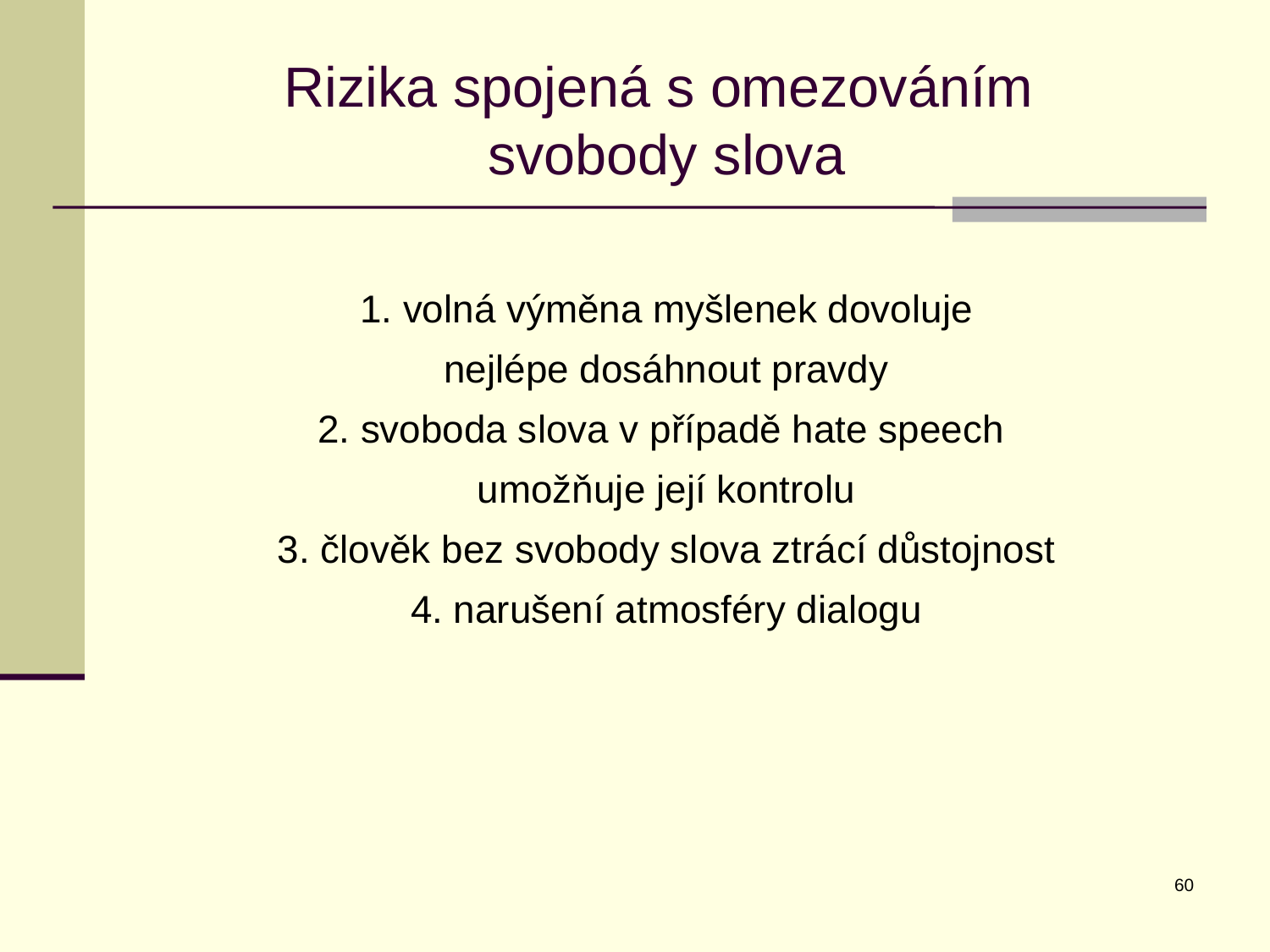

# Rizika spojená s omezováním svobody slova

 1. volná výměna myšlenek dovoluje
nejlépe dosáhnout pravdy
2. svoboda slova v případě hate speech
umožňuje její kontrolu
3. člověk bez svobody slova ztrácí důstojnost
4. narušení atmosféry dialogu

60